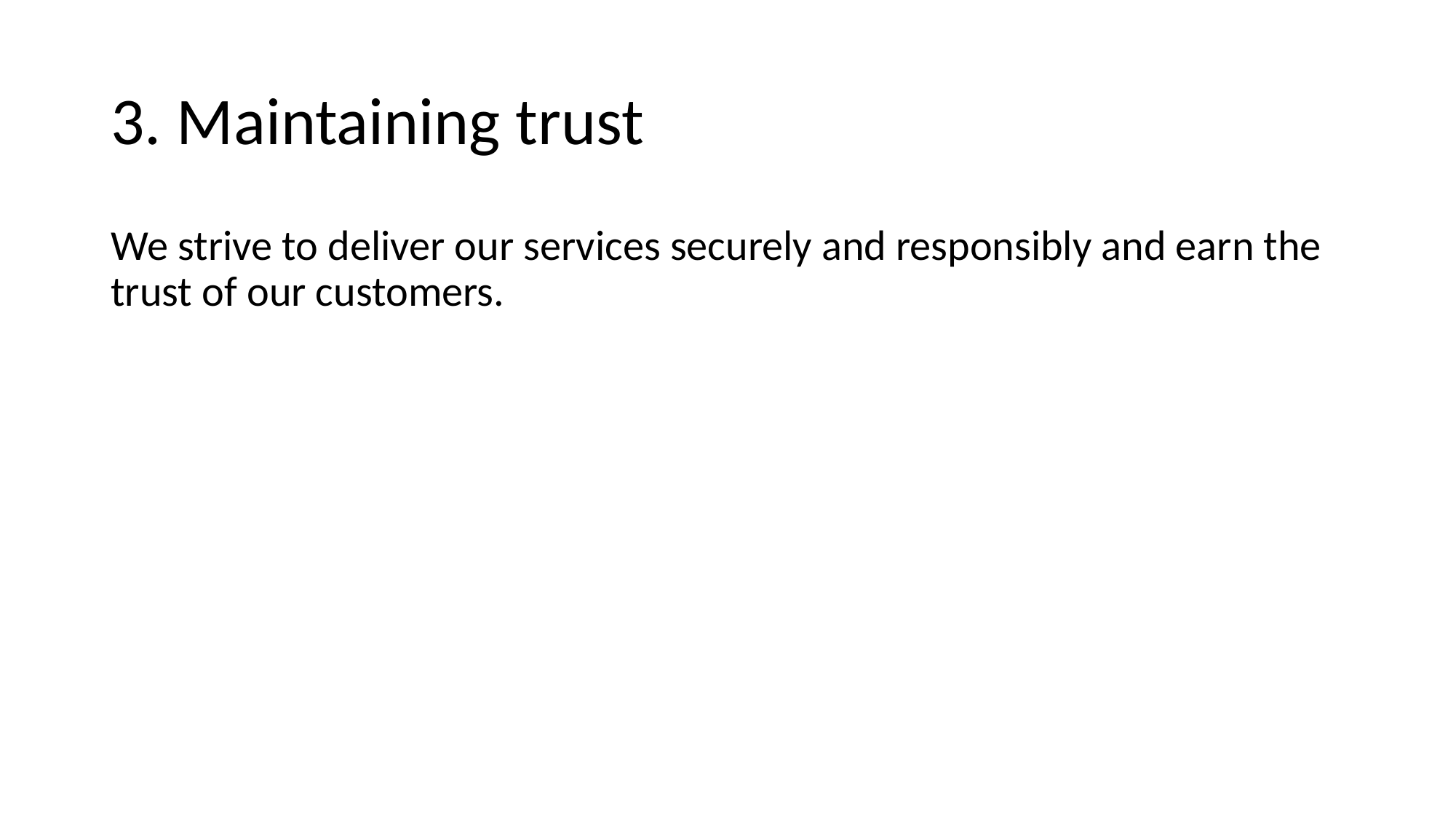

# 3. Maintaining trust
We strive to deliver our services securely and responsibly and earn the trust of our customers.